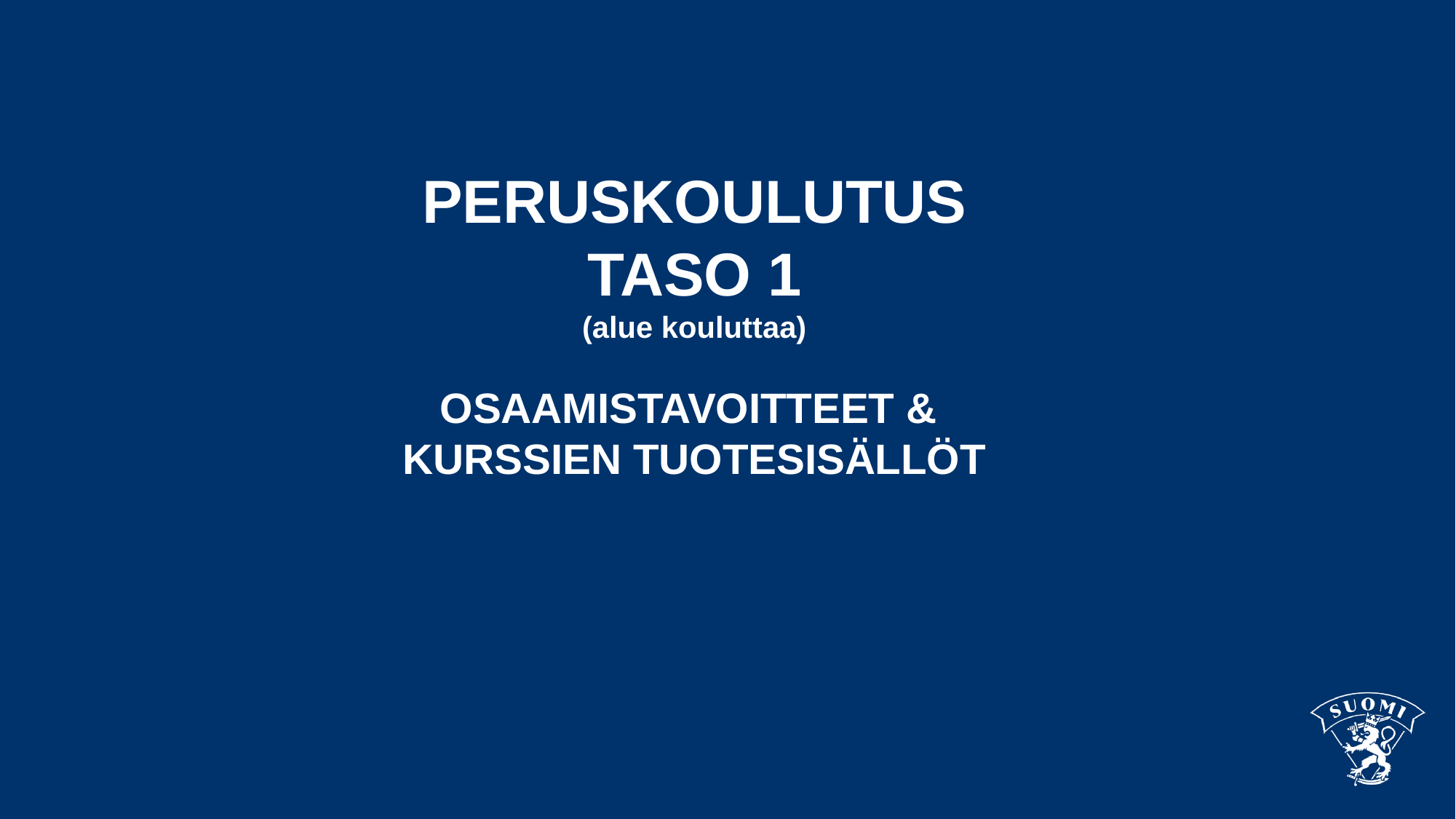

PERUSKOULUTUS
TASO 1
(alue kouluttaa)

OSAAMISTAVOITTEET &
KURSSIEN TUOTESISÄLLÖT